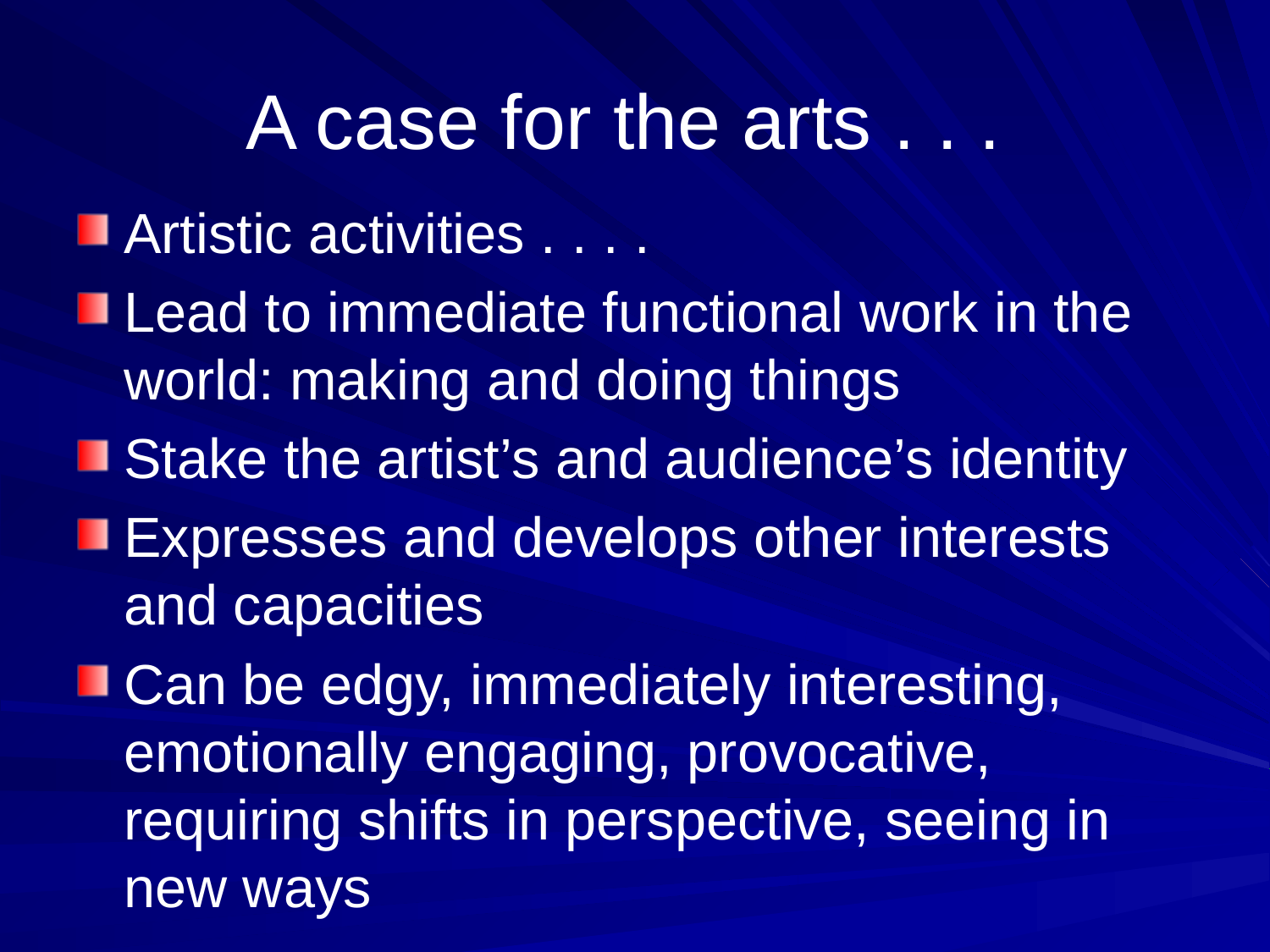

# A case for the arts . . .
Artistic activities . . . .
Lead to immediate functional work in the world: making and doing things
Stake the artist’s and audience’s identity
Expresses and develops other interests and capacities
Can be edgy, immediately interesting, emotionally engaging, provocative, requiring shifts in perspective, seeing in new ways